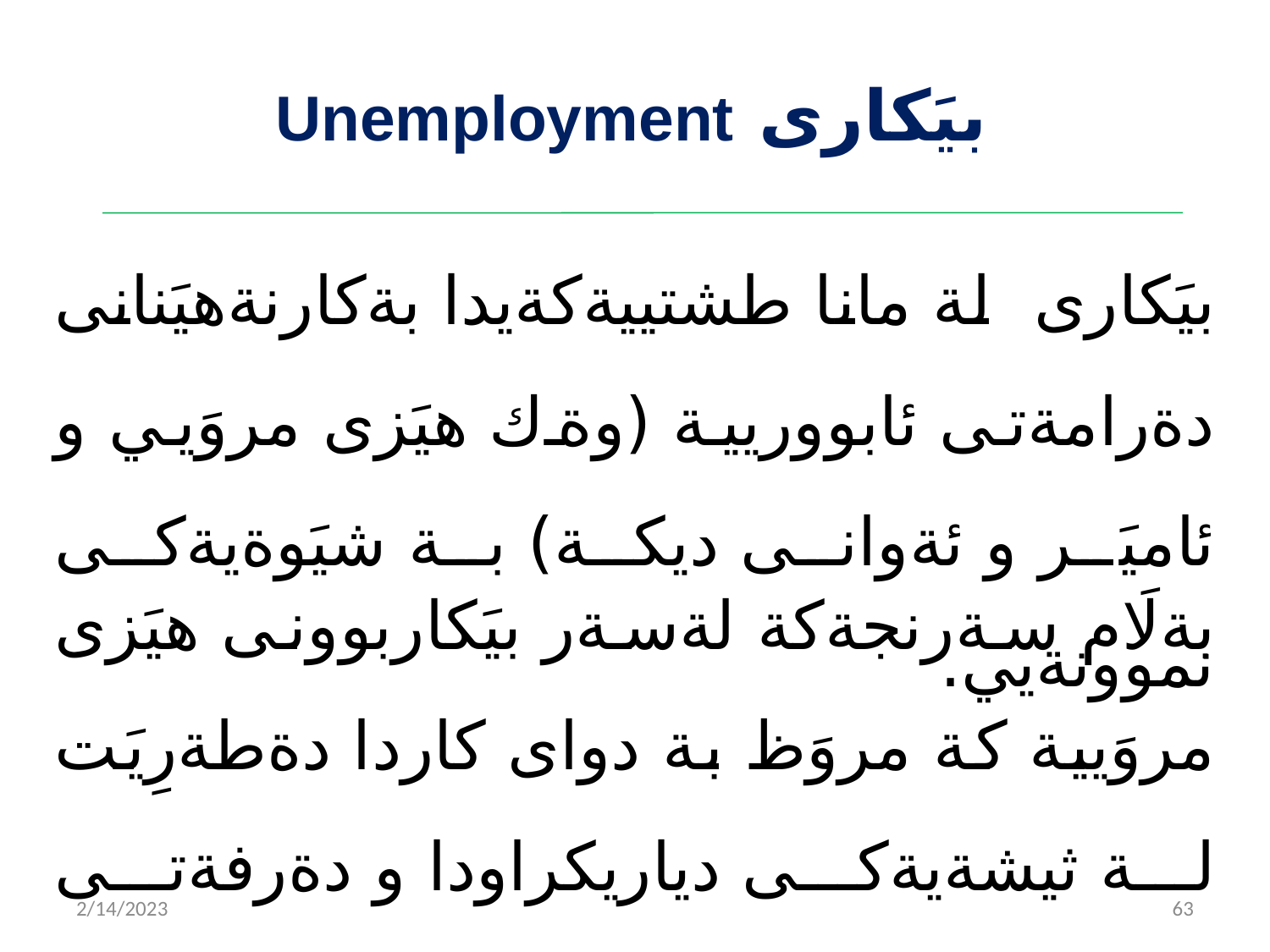

# ‌بيَكارى Unemployment
بيَكارى  لة مانا طشتييةكةيدا بةكارنةهيَنانى دةرامةتى ئابووريية (وةك هيَزى مروَيي و ئاميَر و ئةوانى ديكة) بة شيَوةيةكى نموونةيي.
بةلَام سةرنجةكة لةسةر بيَكاربوونى هيَزى مروَيية كة مروَظ بة دواى كاردا دةطةرِيَت لة ثيشةيةكى دياريكراودا و دةرفةتى بةكارخستنى دةستناكةويَت.
2/14/2023
63